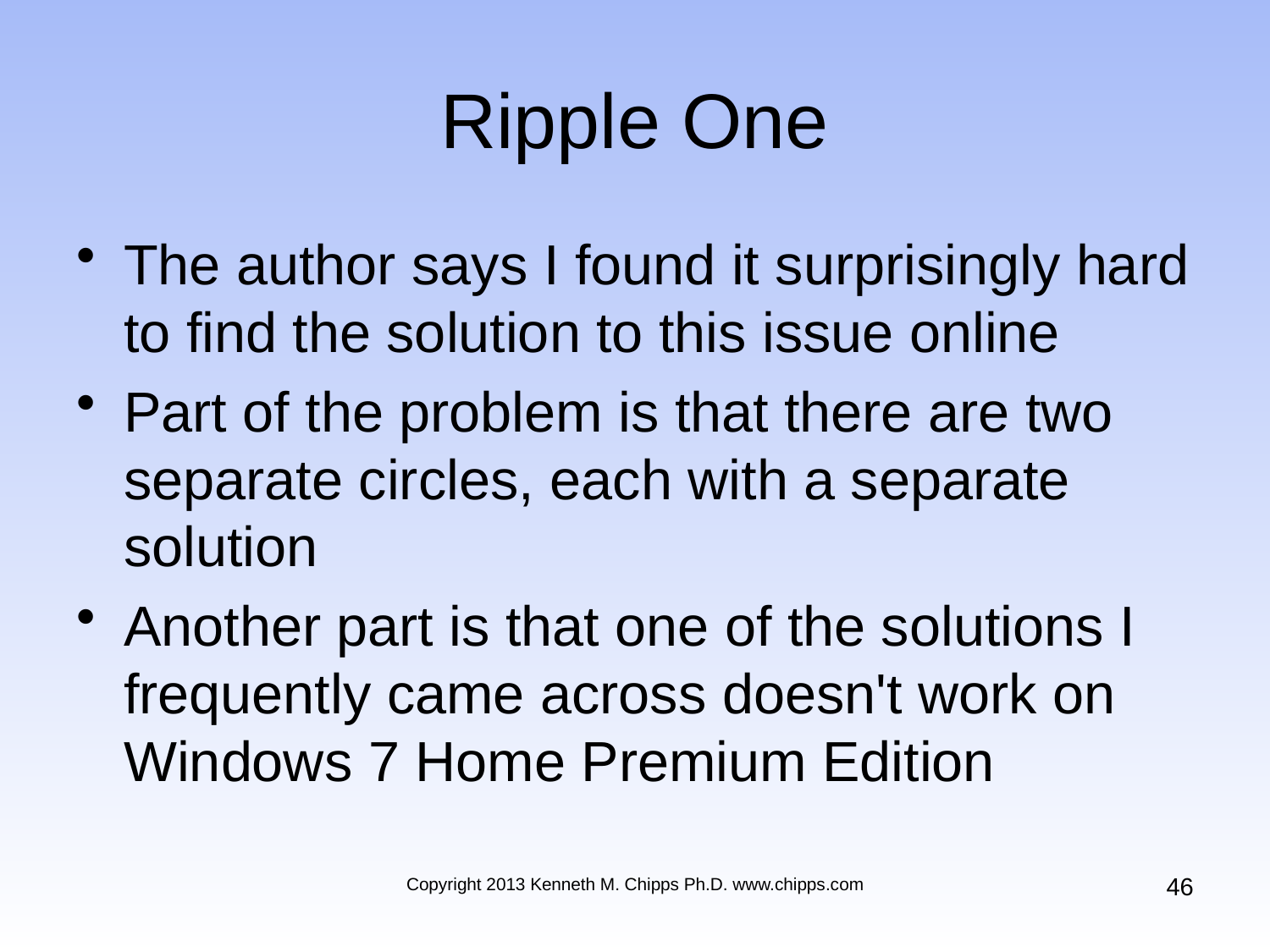

# Ripple One
The author says I found it surprisingly hard to find the solution to this issue online
Part of the problem is that there are two separate circles, each with a separate solution
Another part is that one of the solutions I frequently came across doesn't work on Windows 7 Home Premium Edition
46
Copyright 2013 Kenneth M. Chipps Ph.D. www.chipps.com